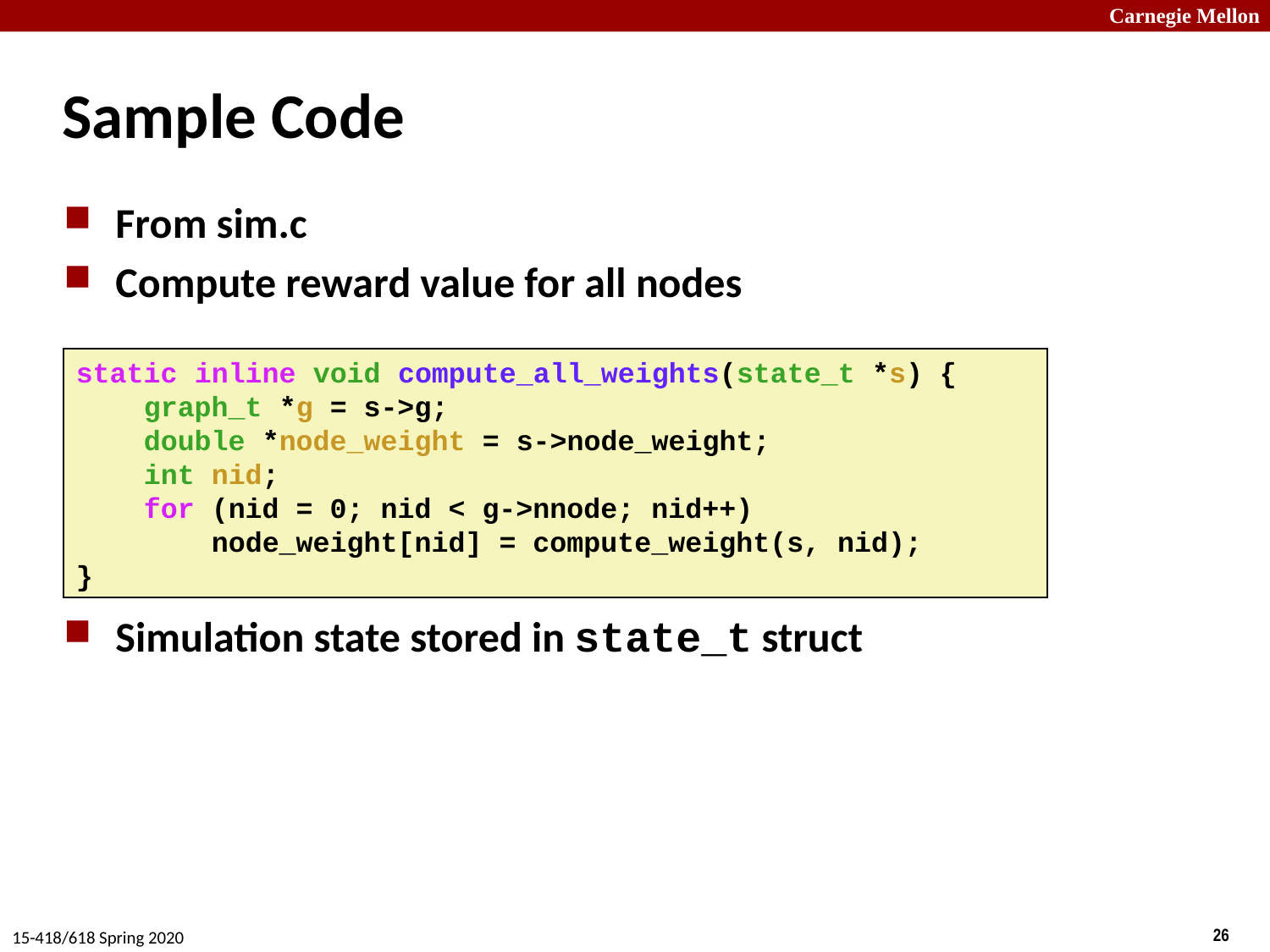

# Sample Code
From sim.c
Compute reward value for all nodes

Simulation state stored in state_t struct
static inline void compute_all_weights(state_t *s) {
    graph_t *g = s->g;
    double *node_weight = s->node_weight;
    int nid;
    for (nid = 0; nid < g->nnode; nid++)
        node_weight[nid] = compute_weight(s, nid);
}